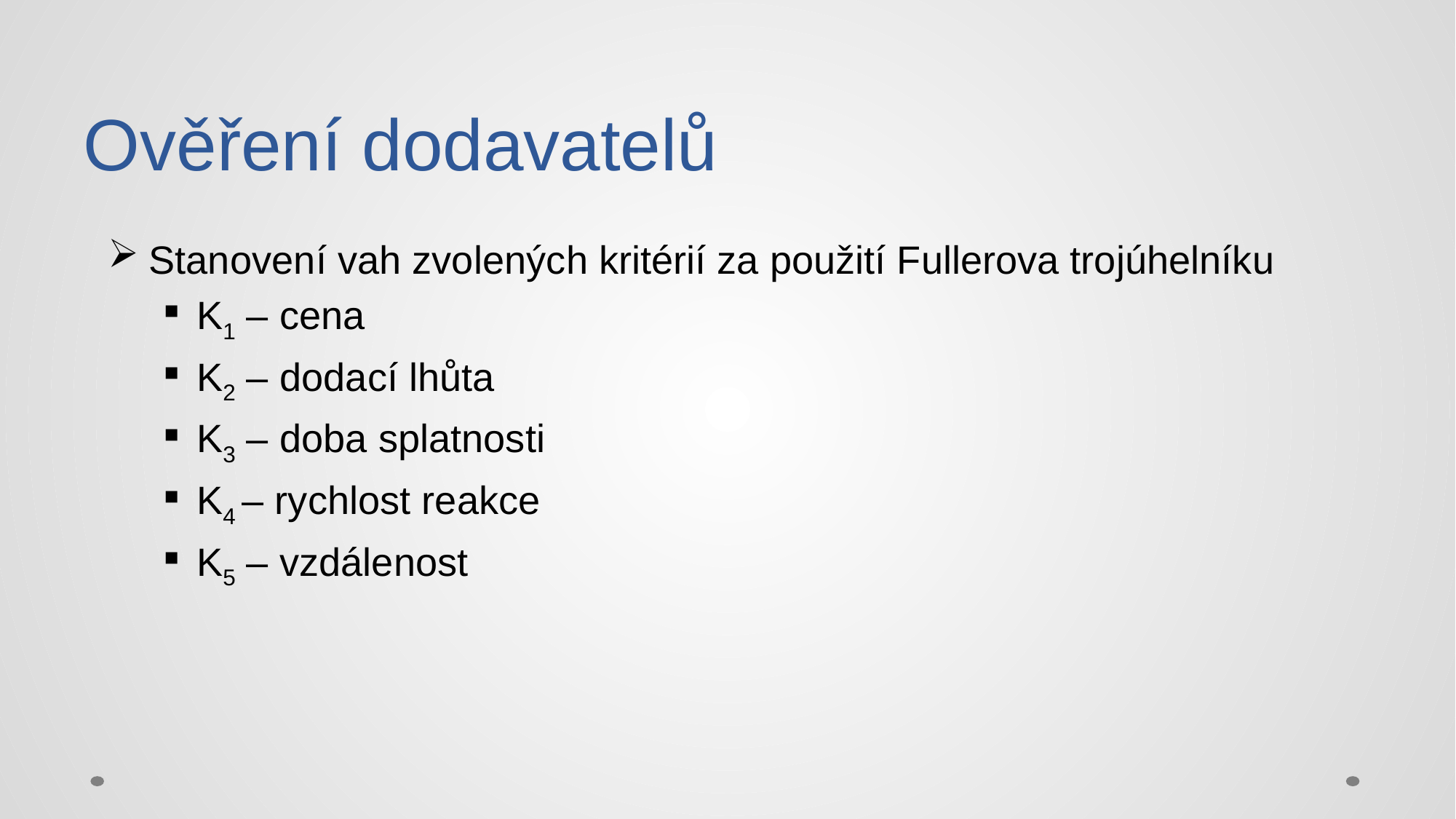

# Ověření dodavatelů
Stanovení vah zvolených kritérií za použití Fullerova trojúhelníku
K1 – cena
K2 – dodací lhůta
K3 – doba splatnosti
K4 – rychlost reakce
K5 – vzdálenost